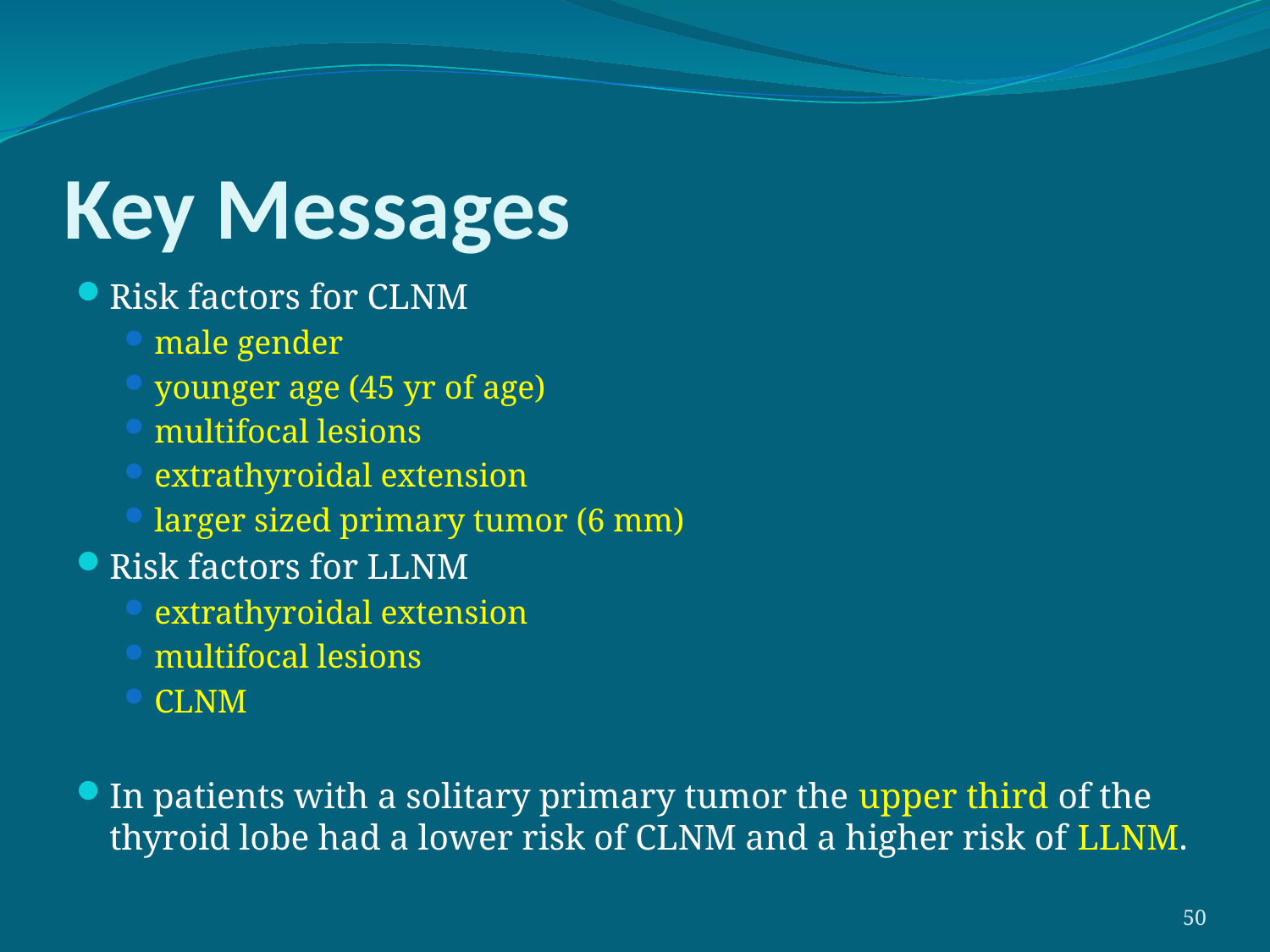

# Key Messages
Risk factors for CLNM
male gender
younger age (45 yr of age)
multifocal lesions
extrathyroidal extension
larger sized primary tumor (6 mm)
Risk factors for LLNM
extrathyroidal extension
multifocal lesions
CLNM

In patients with a solitary primary tumor the upper third of the thyroid lobe had a lower risk of CLNM and a higher risk of LLNM.
50